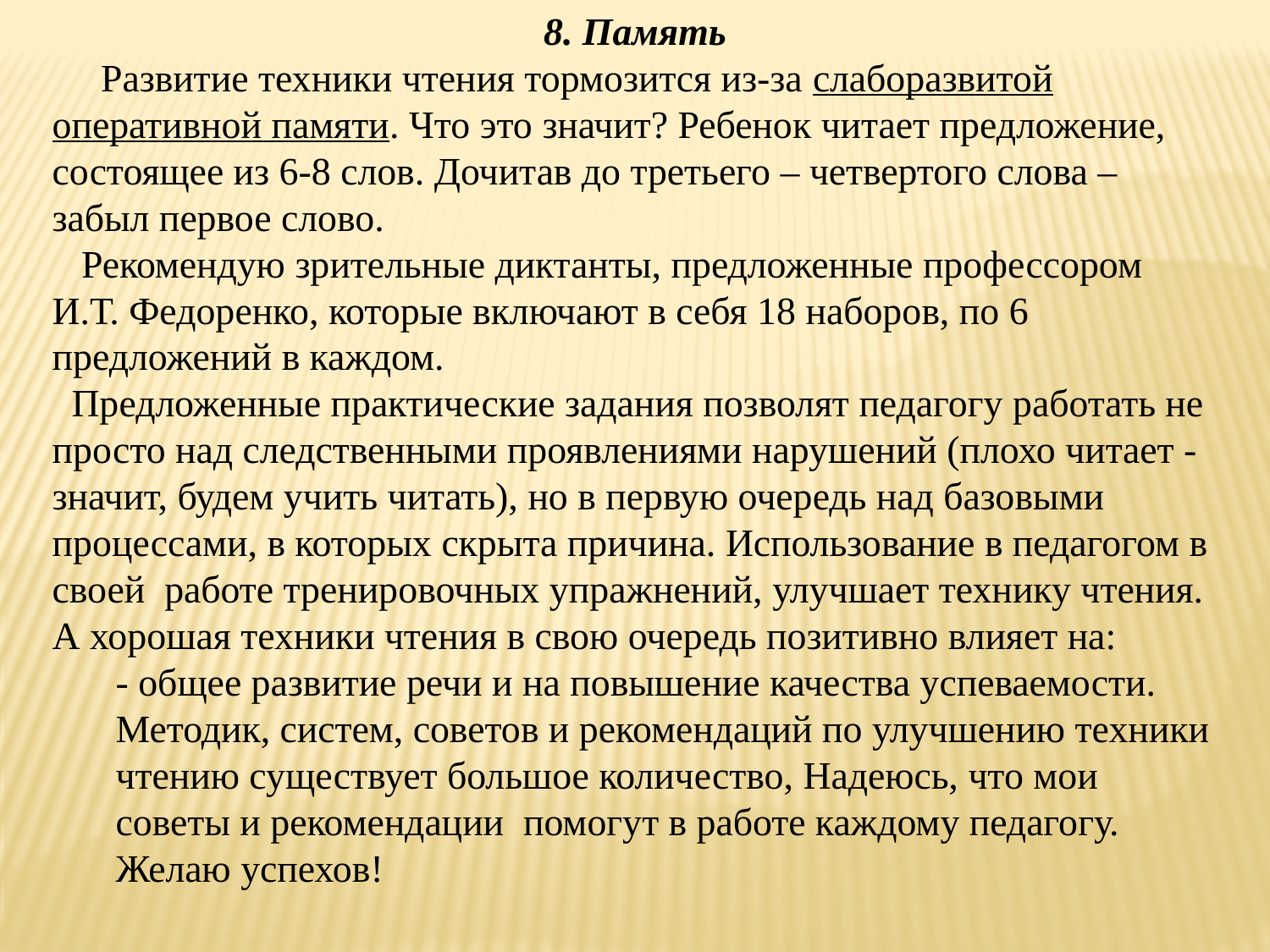

8. Память
     Развитие техники чтения тормозится из-за слаборазвитой оперативной памяти. Что это значит? Ребенок читает предложение, состоящее из 6-8 слов. Дочитав до третьего – четвертого слова – забыл первое слово.
   Рекомендую зрительные диктанты, предложенные профессором И.Т. Федоренко, которые включают в себя 18 наборов, по 6 предложений в каждом.
  Предложенные практические задания позволят педагогу работать не просто над следственными проявлениями нарушений (плохо читает - значит, будем учить читать), но в первую очередь над базовыми процессами, в которых скрыта причина. Использование в педагогом в своей  работе тренировочных упражнений, улучшает технику чтения. А хорошая техники чтения в свою очередь позитивно влияет на:
- общее развитие речи и на повышение качества успеваемости.
Методик, систем, советов и рекомендаций по улучшению техники чтению существует большое количество, Надеюсь, что мои советы и рекомендации  помогут в работе каждому педагогу. Желаю успехов!